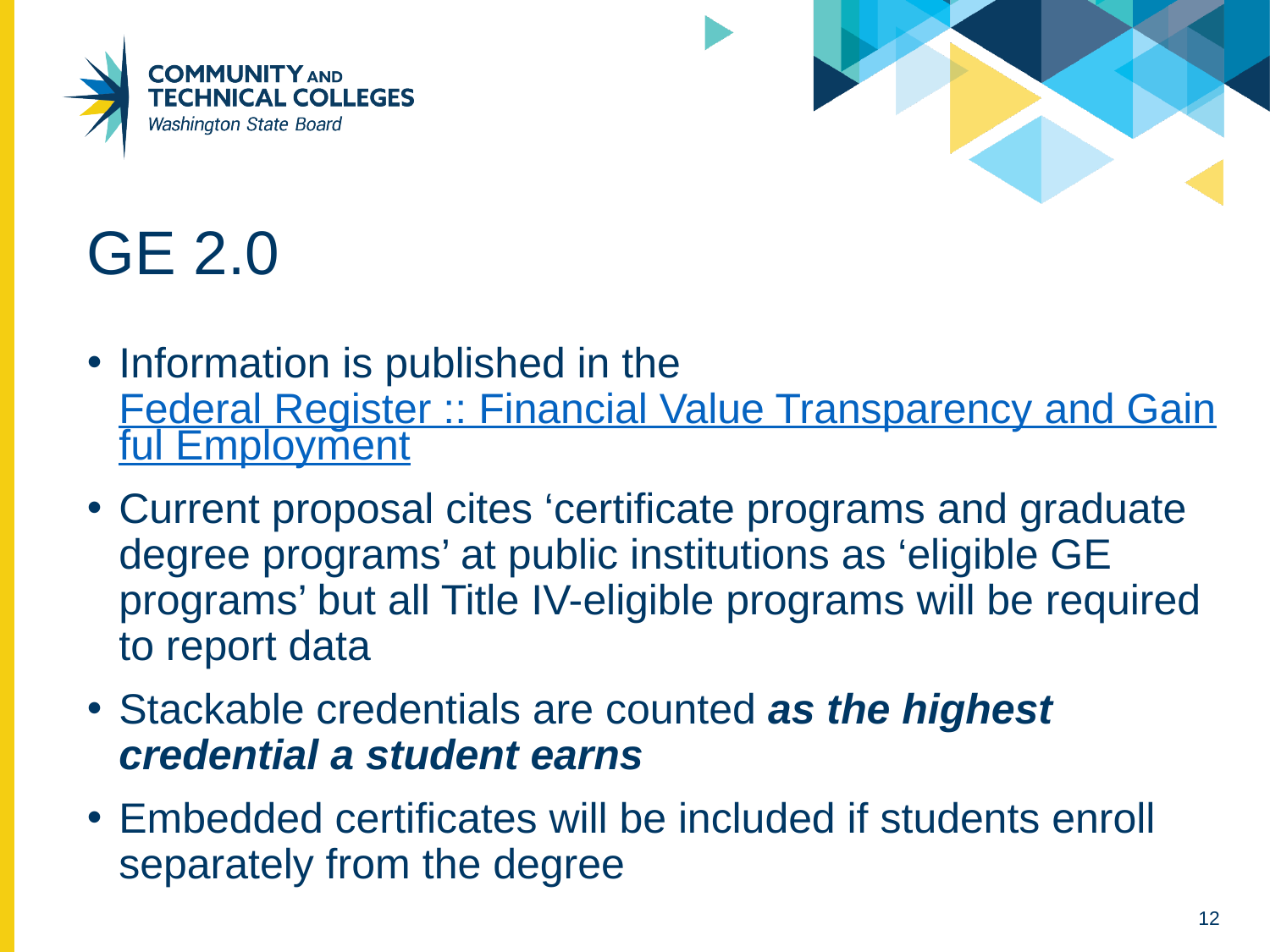

# Ge 2.0
Information is published in the Federal Register :: Financial Value Transparency and Gainful Employment
Current proposal cites ‘certificate programs and graduate degree programs’ at public institutions as ‘eligible GE programs’ but all Title IV-eligible programs will be required to report data
Stackable credentials are counted as the highest credential a student earns
Embedded certificates will be included if students enroll separately from the degree

12